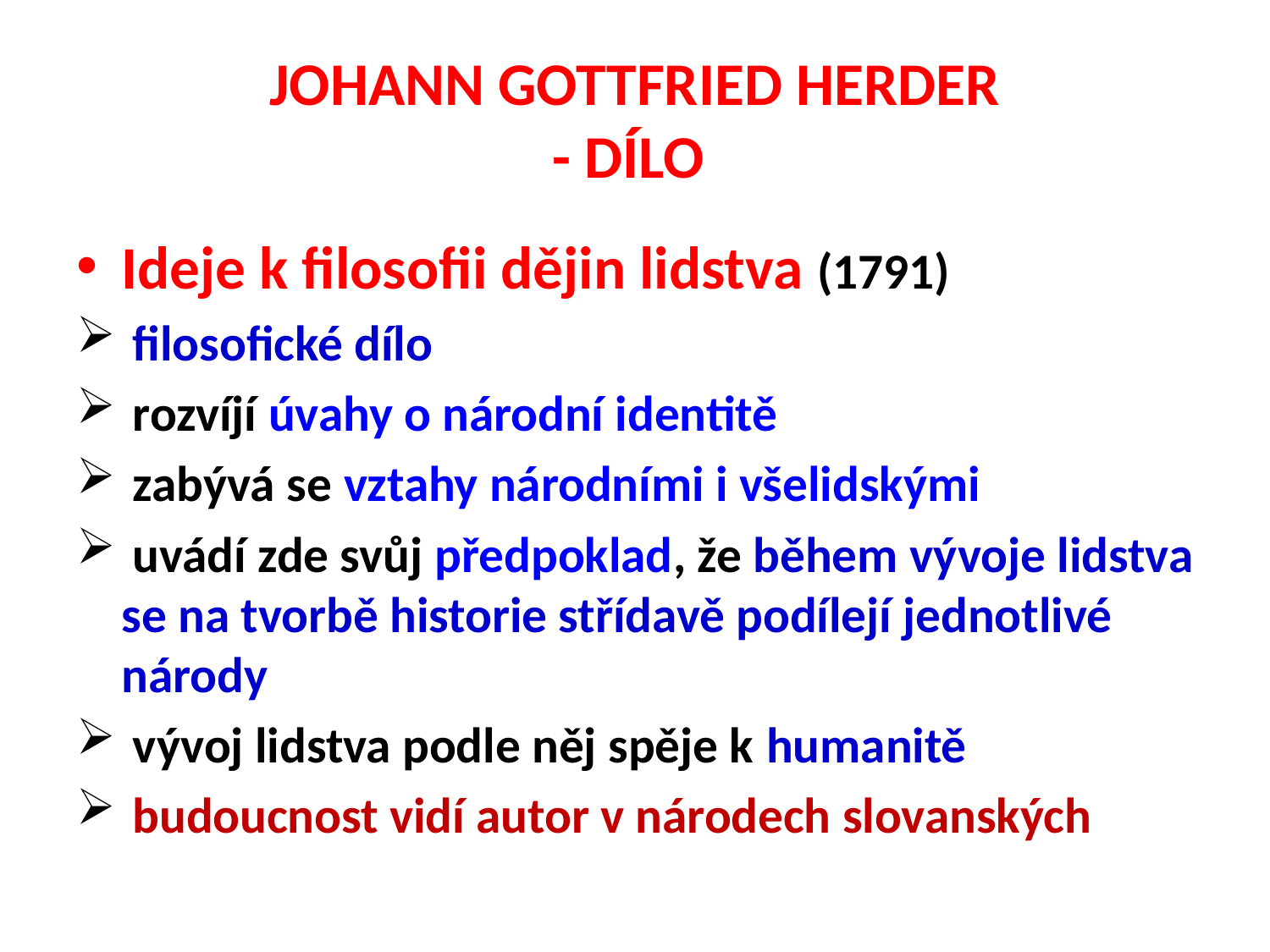

# JOHANN GOTTFRIED HERDER - DÍLO
Ideje k filosofii dějin lidstva (1791)
 filosofické dílo
 rozvíjí úvahy o národní identitě
 zabývá se vztahy národními i všelidskými
 uvádí zde svůj předpoklad, že během vývoje lidstva se na tvorbě historie střídavě podílejí jednotlivé národy
 vývoj lidstva podle něj spěje k humanitě
 budoucnost vidí autor v národech slovanských